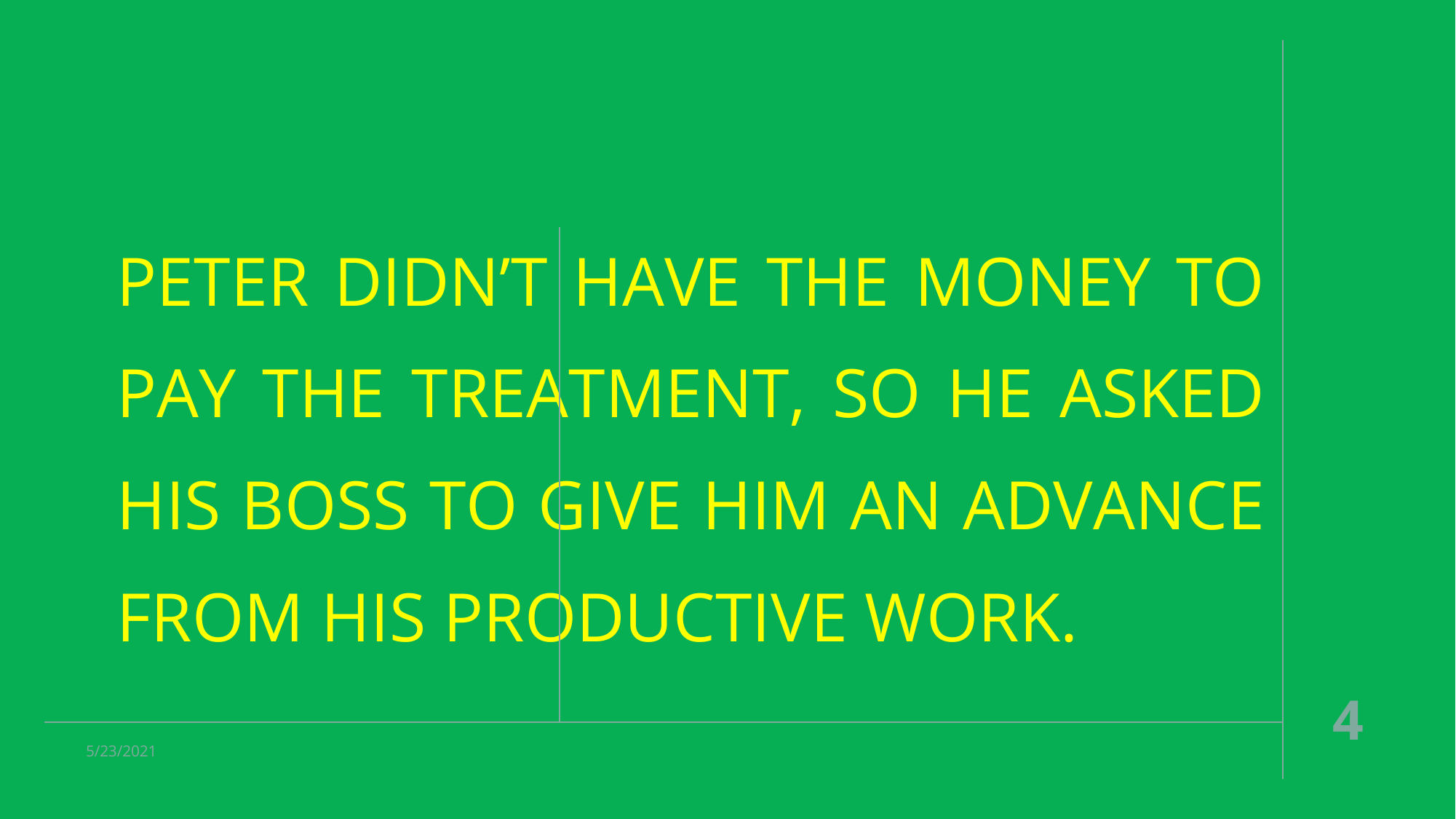

PETER DIDN’T HAVE THE MONEY TO PAY THE TREATMENT, SO HE ASKED HIS BOSS TO GIVE HIM AN ADVANCE FROM HIS PRODUCTIVE WORK.
4
5/23/2021